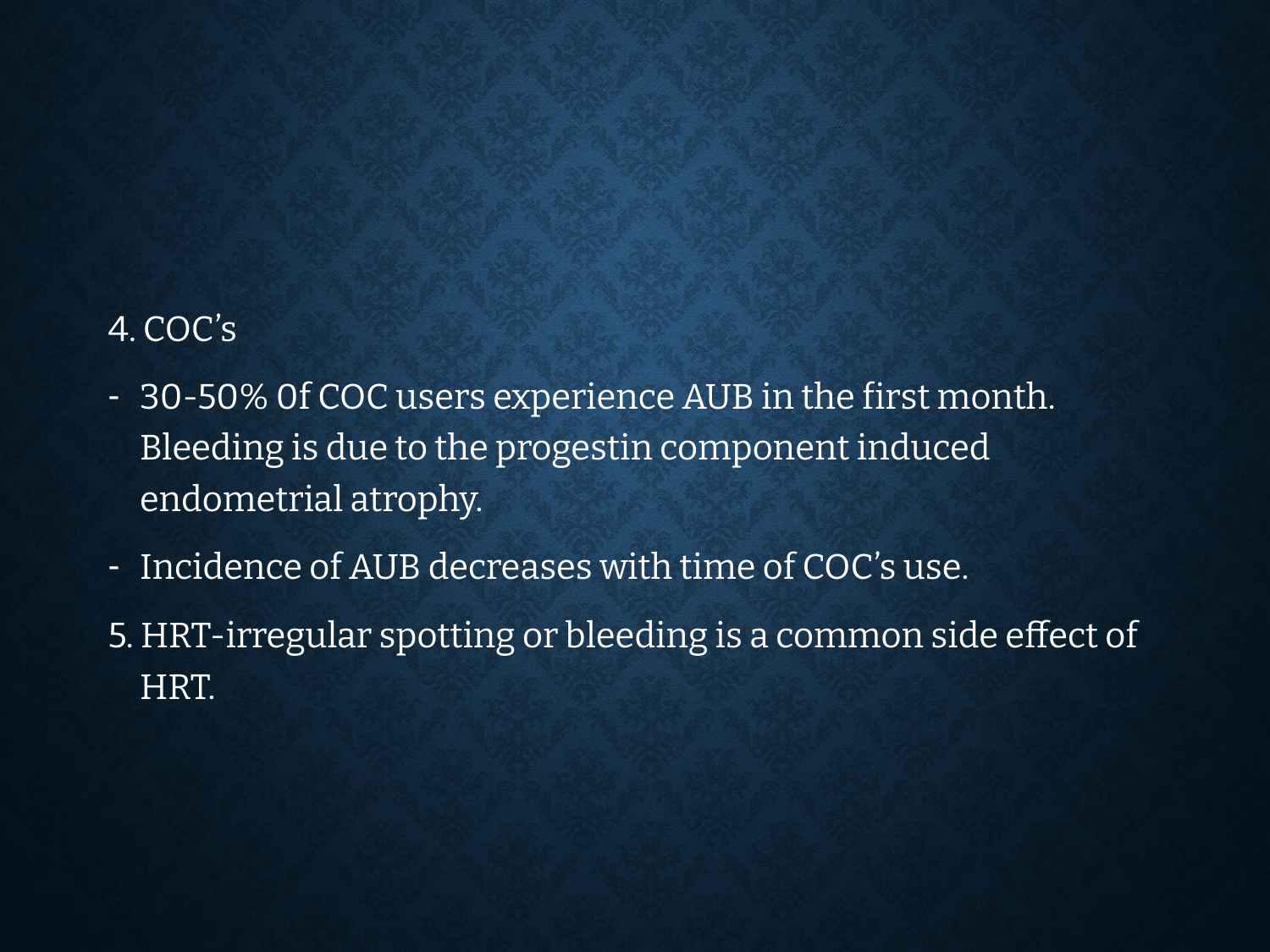

#
4. COC’s
30-50% 0f COC users experience AUB in the first month. Bleeding is due to the progestin component induced endometrial atrophy.
Incidence of AUB decreases with time of COC’s use.
5. HRT-irregular spotting or bleeding is a common side effect of HRT.